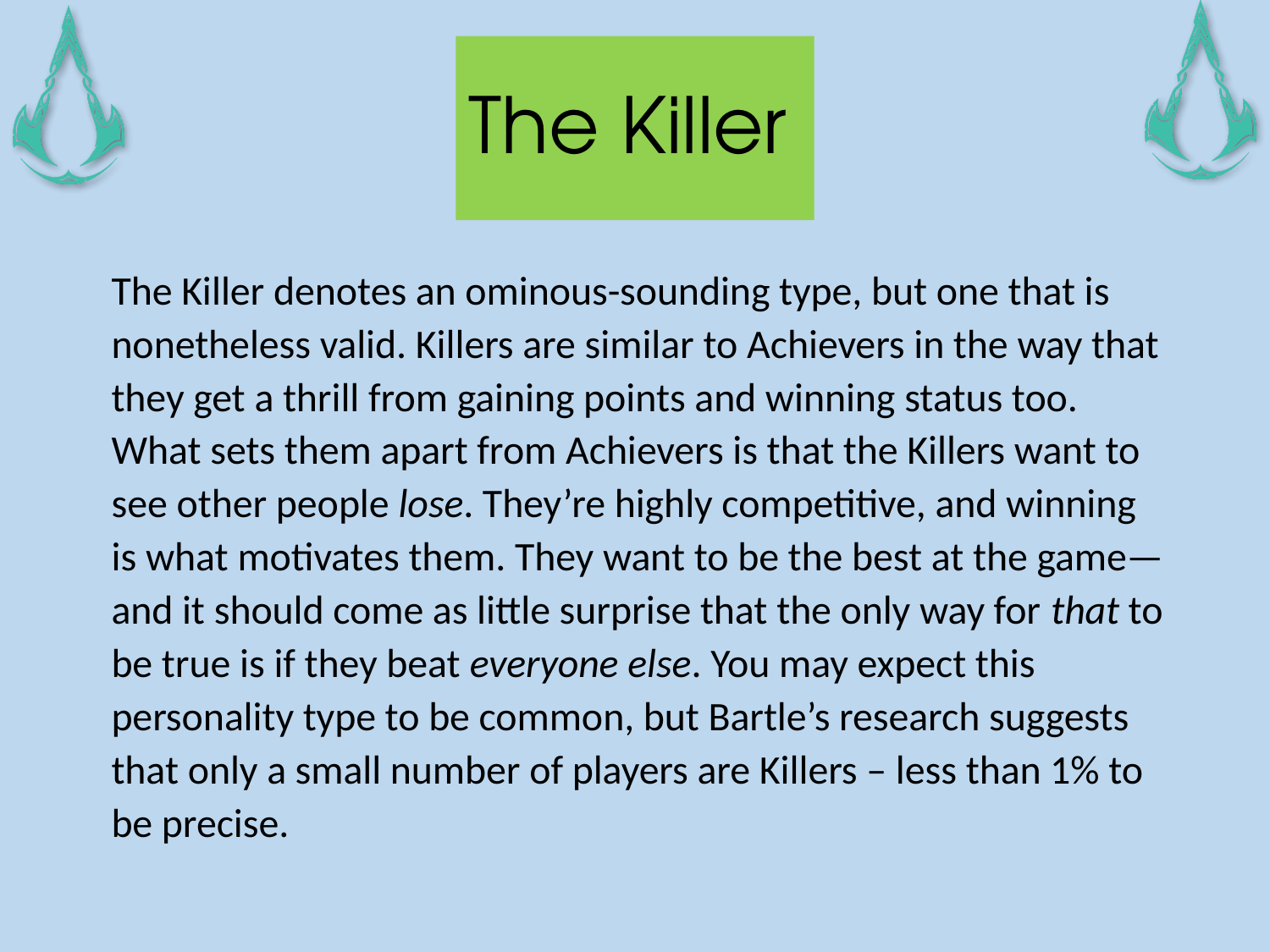

# The Killer
The Killer denotes an ominous-sounding type, but one that is nonetheless valid. Killers are similar to Achievers in the way that they get a thrill from gaining points and winning status too. What sets them apart from Achievers is that the Killers want to see other people lose. They’re highly competitive, and winning is what motivates them. They want to be the best at the game—and it should come as little surprise that the only way for that to be true is if they beat everyone else. You may expect this personality type to be common, but Bartle’s research suggests that only a small number of players are Killers – less than 1% to be precise.